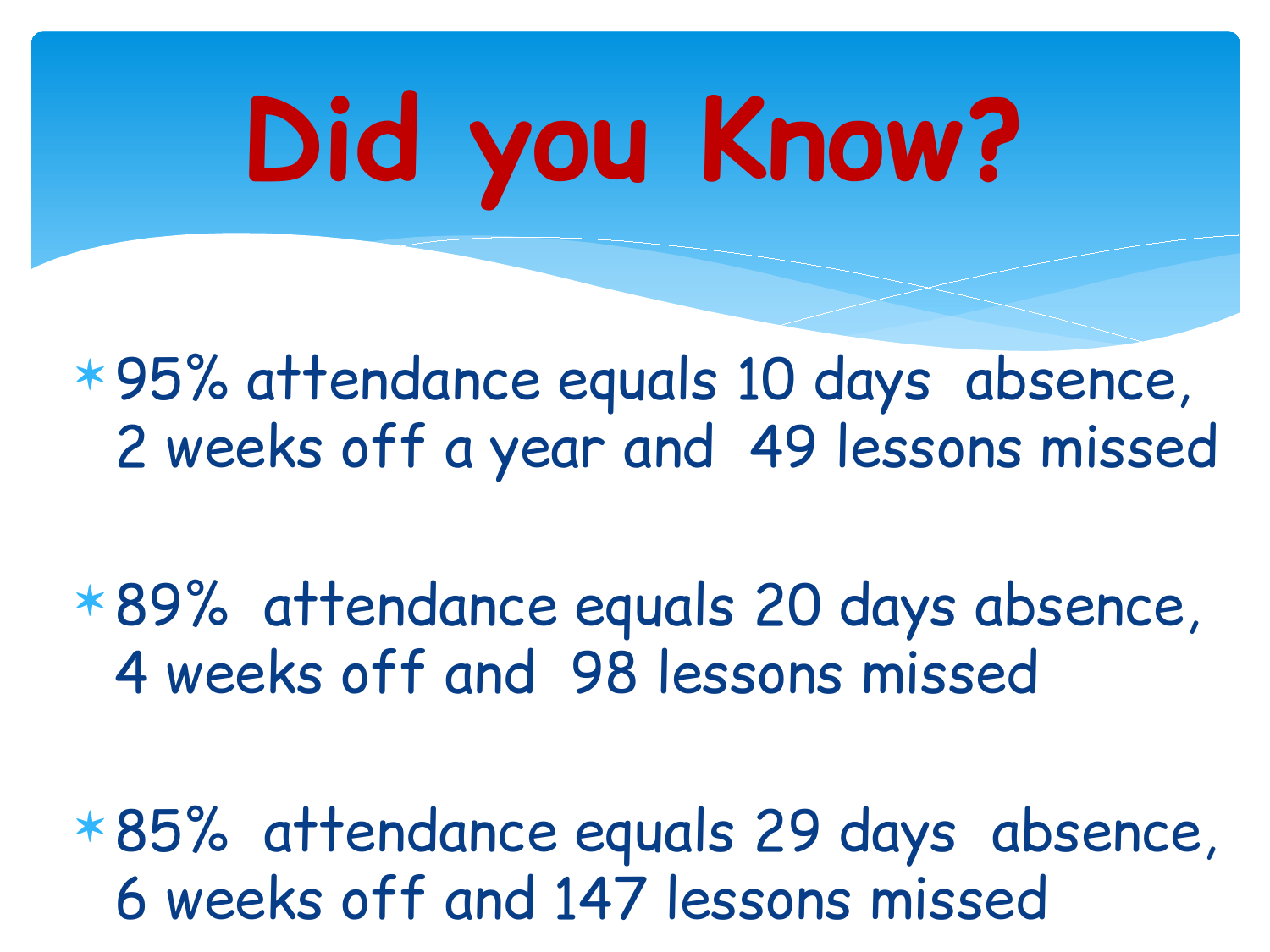

# Did you Know?
95% attendance equals 10 days  absence, 2 weeks off a year and  49 lessons missed

89%  attendance equals 20 days absence, 4 weeks off and  98 lessons missed

85%  attendance equals 29 days  absence, 6 weeks off and 147 lessons missed